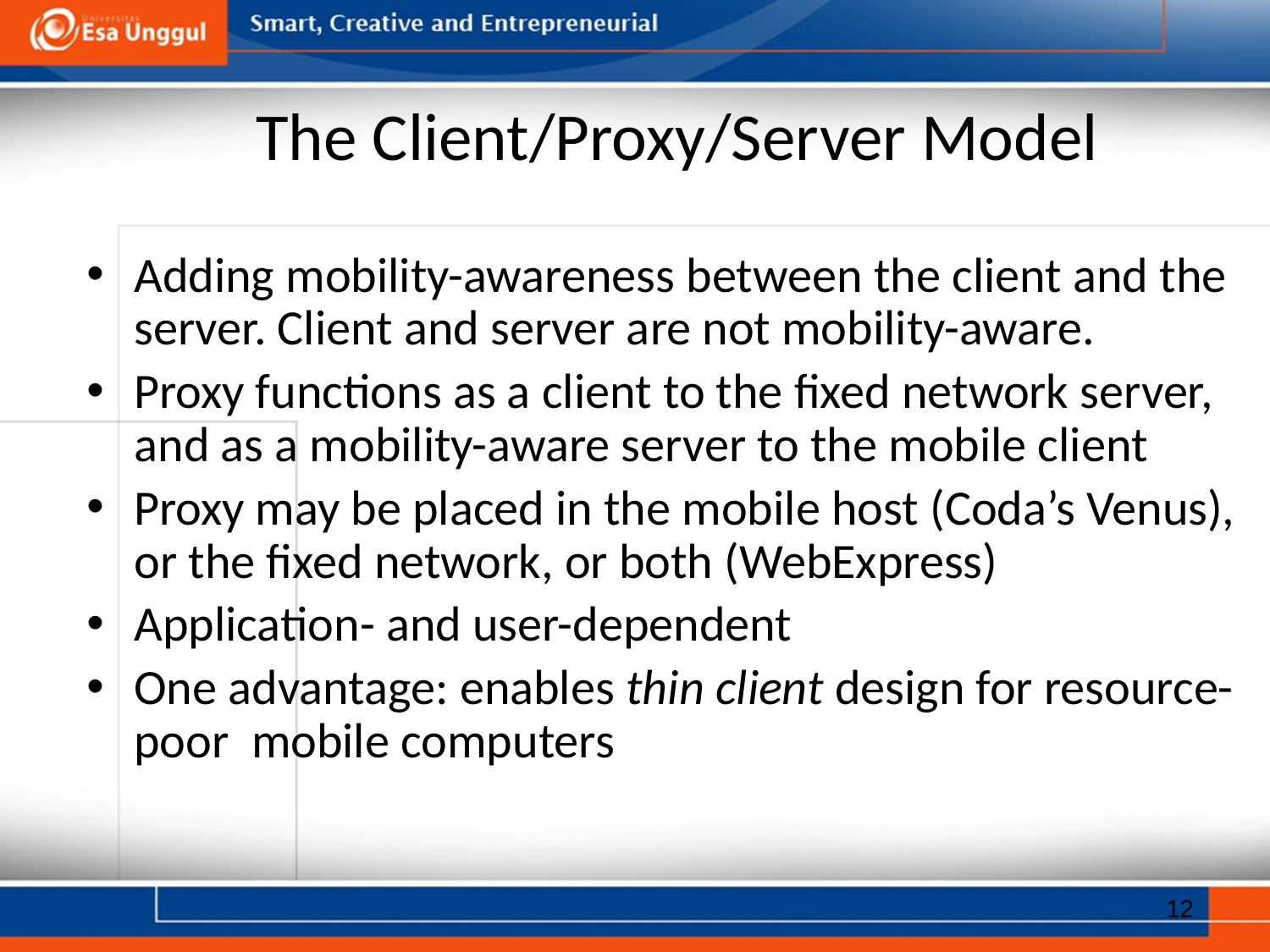

# The Client/Proxy/Server Model
Adding mobility-awareness between the client and the server. Client and server are not mobility-aware.
Proxy functions as a client to the fixed network server, and as a mobility-aware server to the mobile client
Proxy may be placed in the mobile host (Coda’s Venus), or the fixed network, or both (WebExpress)
Application- and user-dependent
One advantage: enables thin client design for resource-poor  mobile computers
12